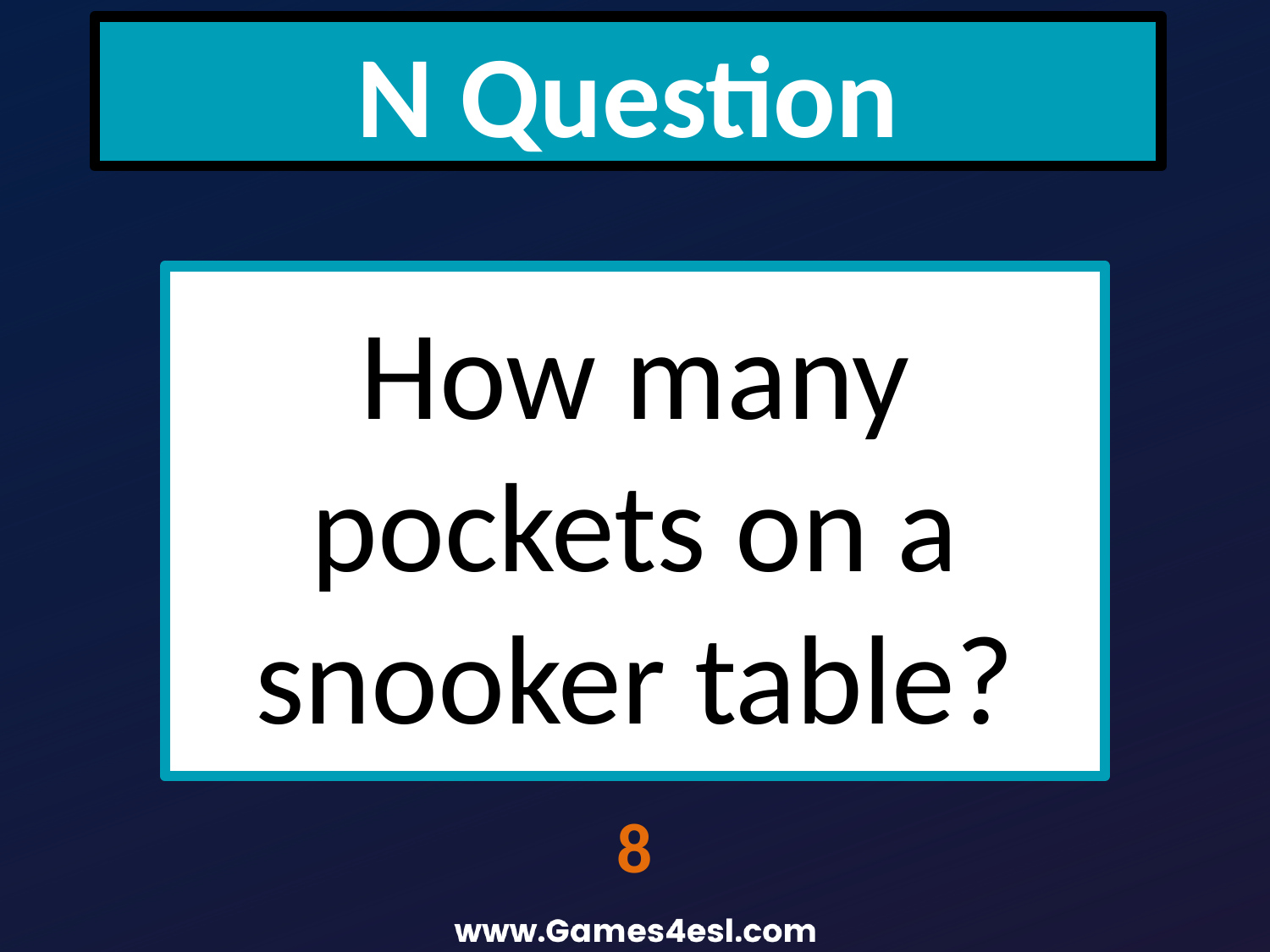

N Question
How many pockets on a snooker table?
8